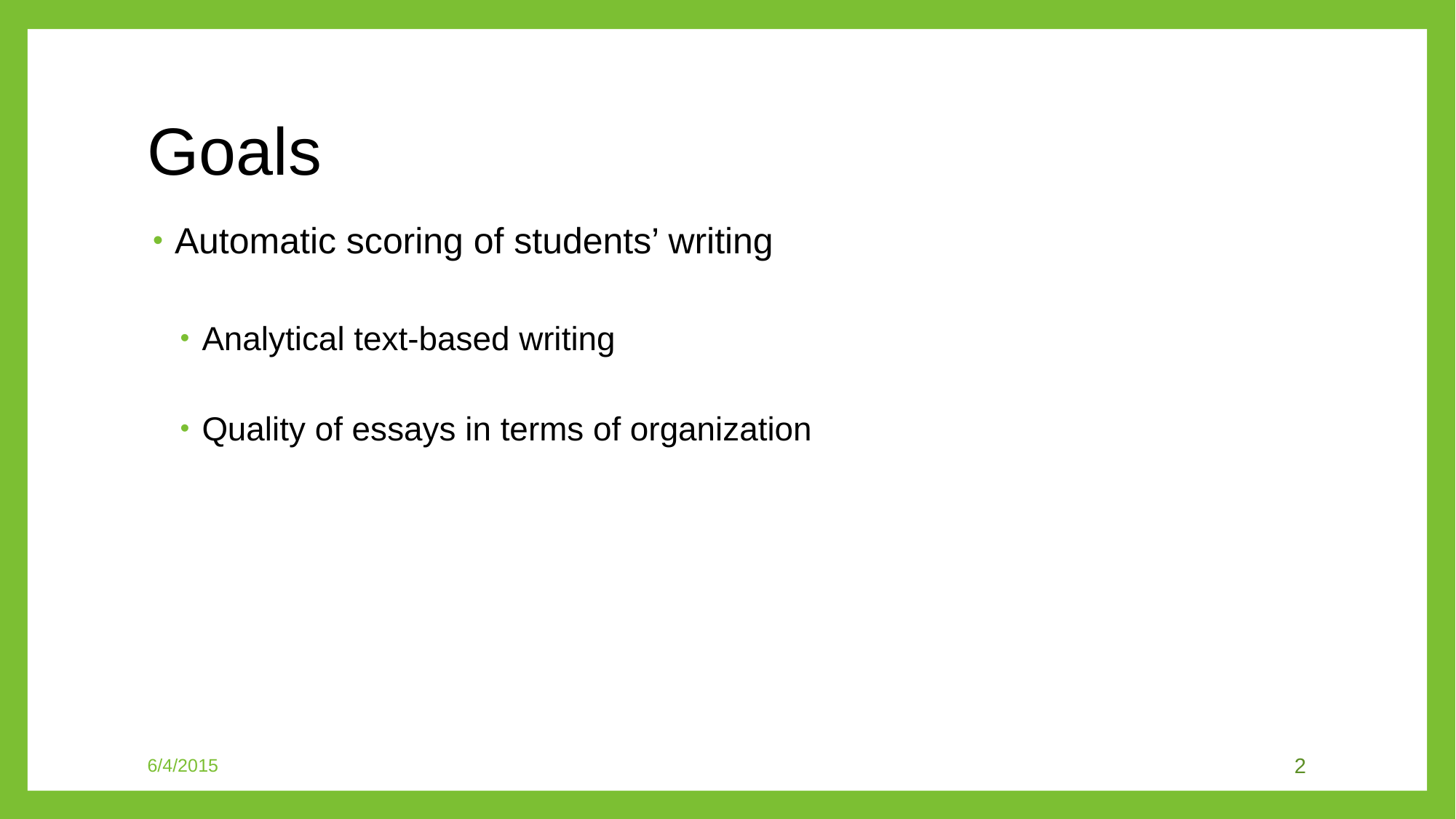

# Goals
Automatic scoring of students’ writing

Analytical text-based writing

Quality of essays in terms of organization

6/4/2015

2